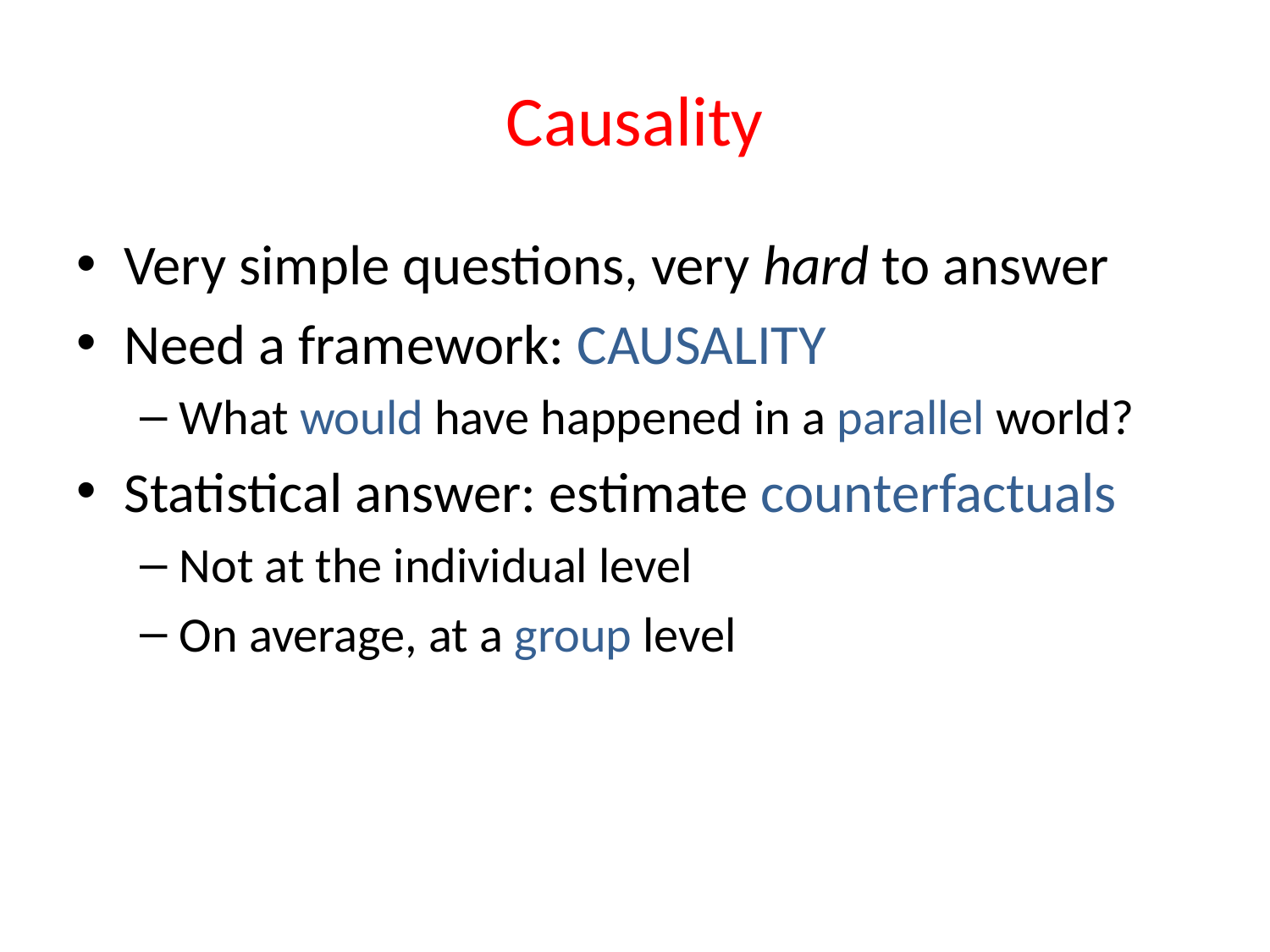

# Causality
Very simple questions, very hard to answer
Need a framework: CAUSALITY
What would have happened in a parallel world?
Statistical answer: estimate counterfactuals
Not at the individual level
On average, at a group level